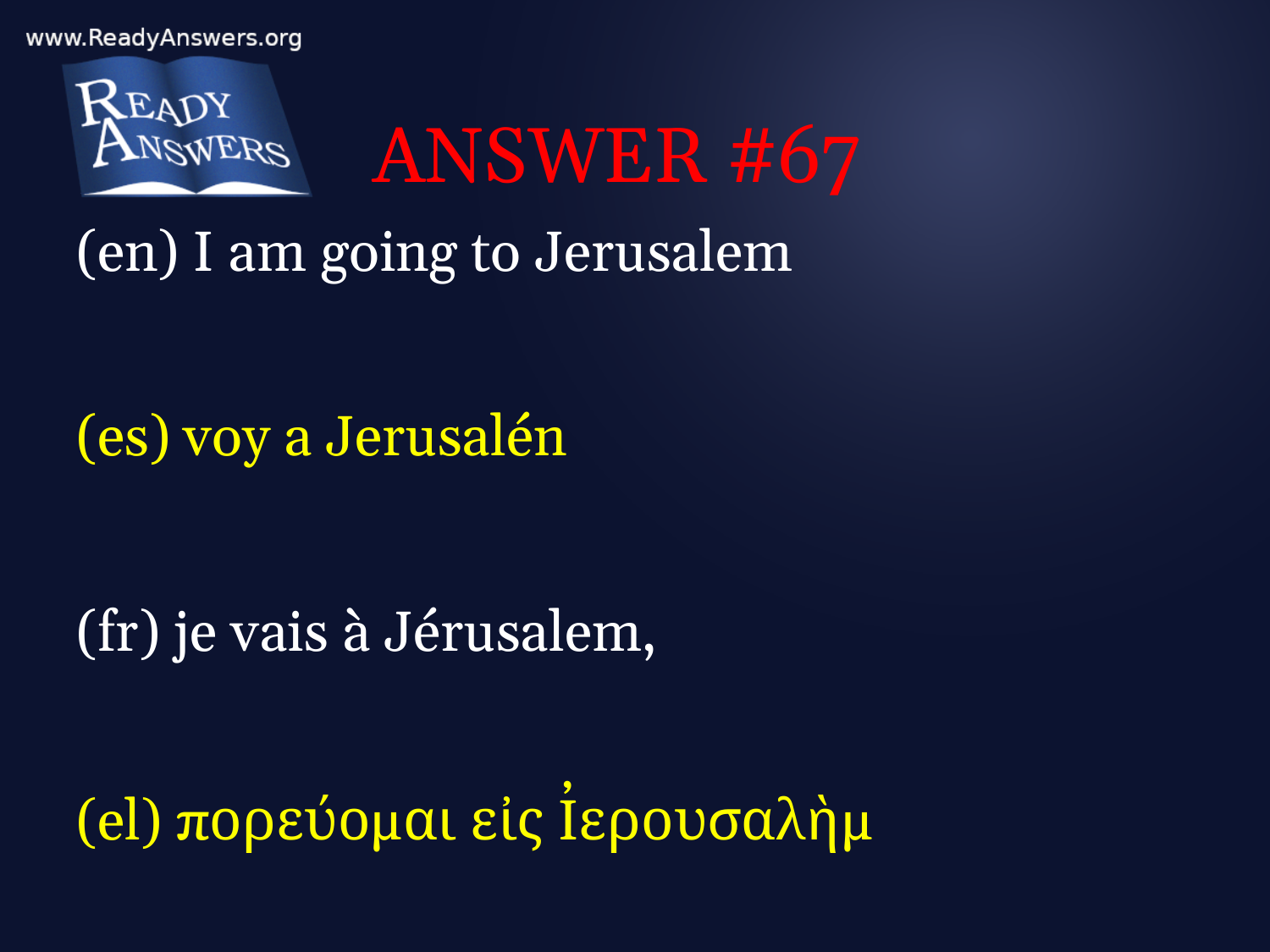

# ANSWER #67
(en) I am going to Jerusalem
(es) voy a Jerusalén
(fr) je vais à Jérusalem,
(el) πορεύομαι εἰς Ἰερουσαλὴμ